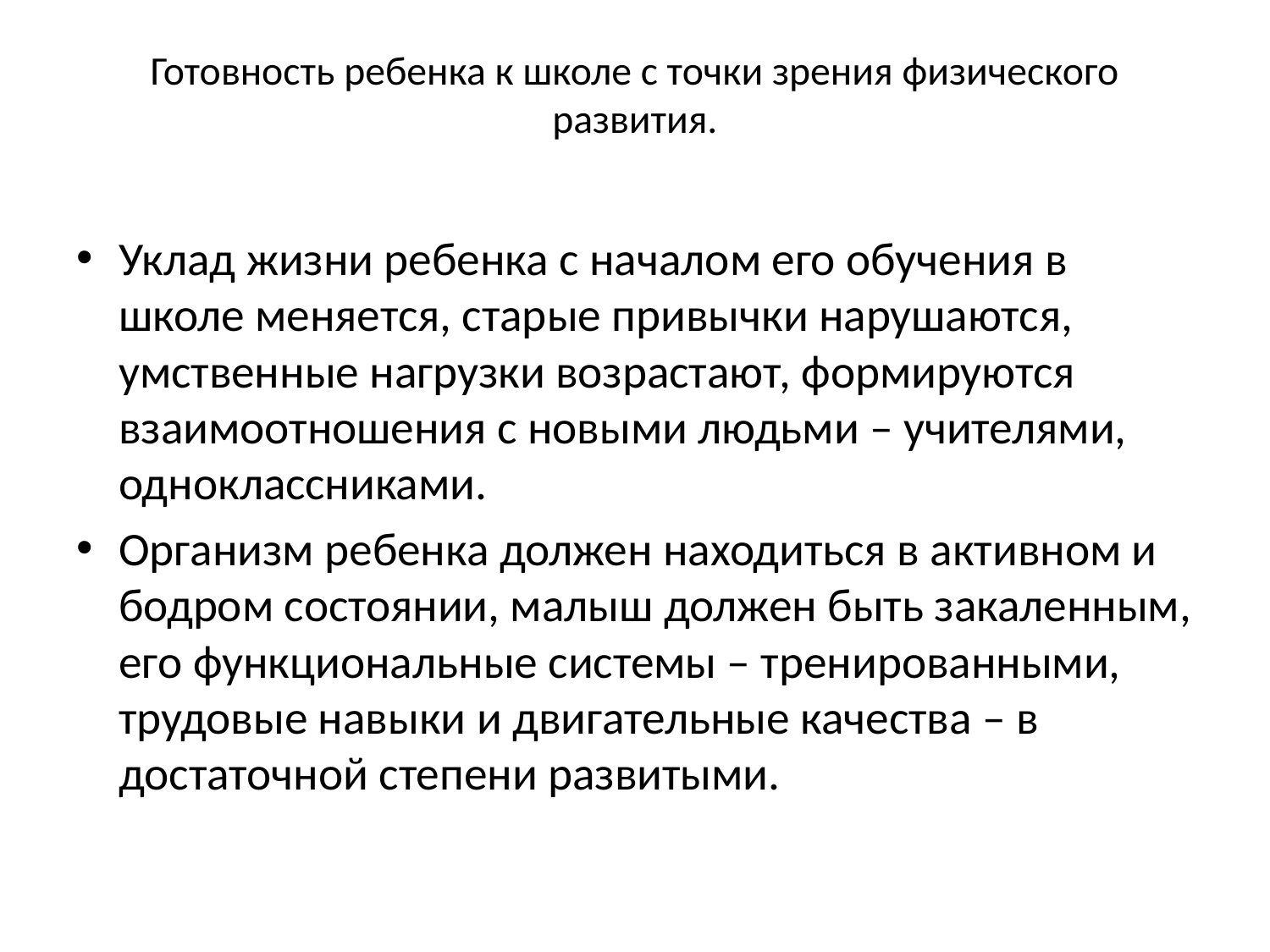

# Готовность ребенка к школе с точки зрения физического развития.
Уклад жизни ребенка с началом его обучения в школе меняется, старые привычки нарушаются, умственные нагрузки возрастают, формируются взаимоотношения с новыми людьми – учителями, одноклассниками.
Организм ребенка должен находиться в активном и бодром состоянии, малыш должен быть закаленным, его функциональные системы – тренированными, трудовые навыки и двигательные качества – в достаточной степени развитыми.